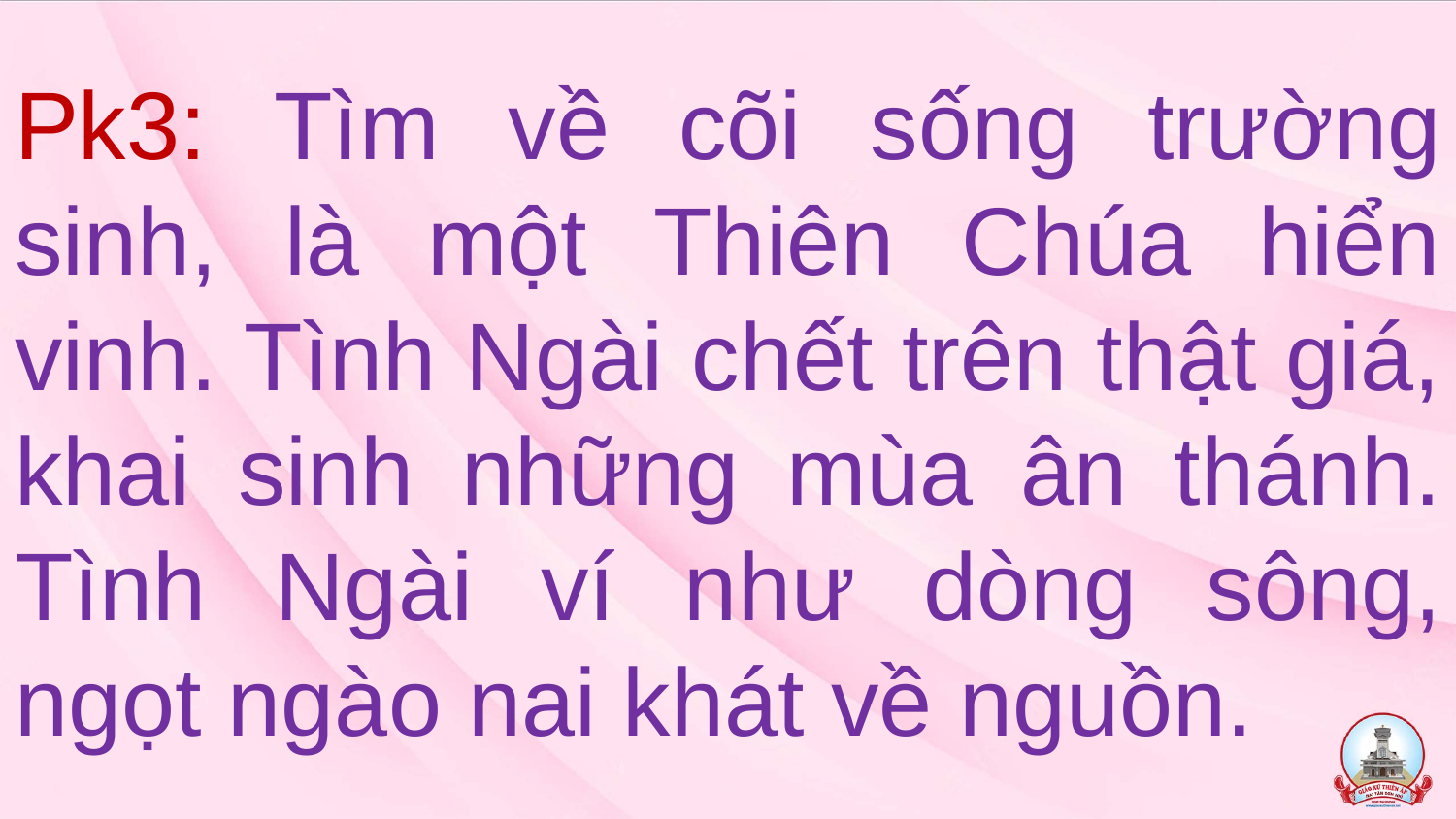

# Pk3: Tìm về cõi sống trường sinh, là một Thiên Chúa hiển vinh. Tình Ngài chết trên thật giá, khai sinh những mùa ân thánh. Tình Ngài ví như dòng sông, ngọt ngào nai khát về nguồn.